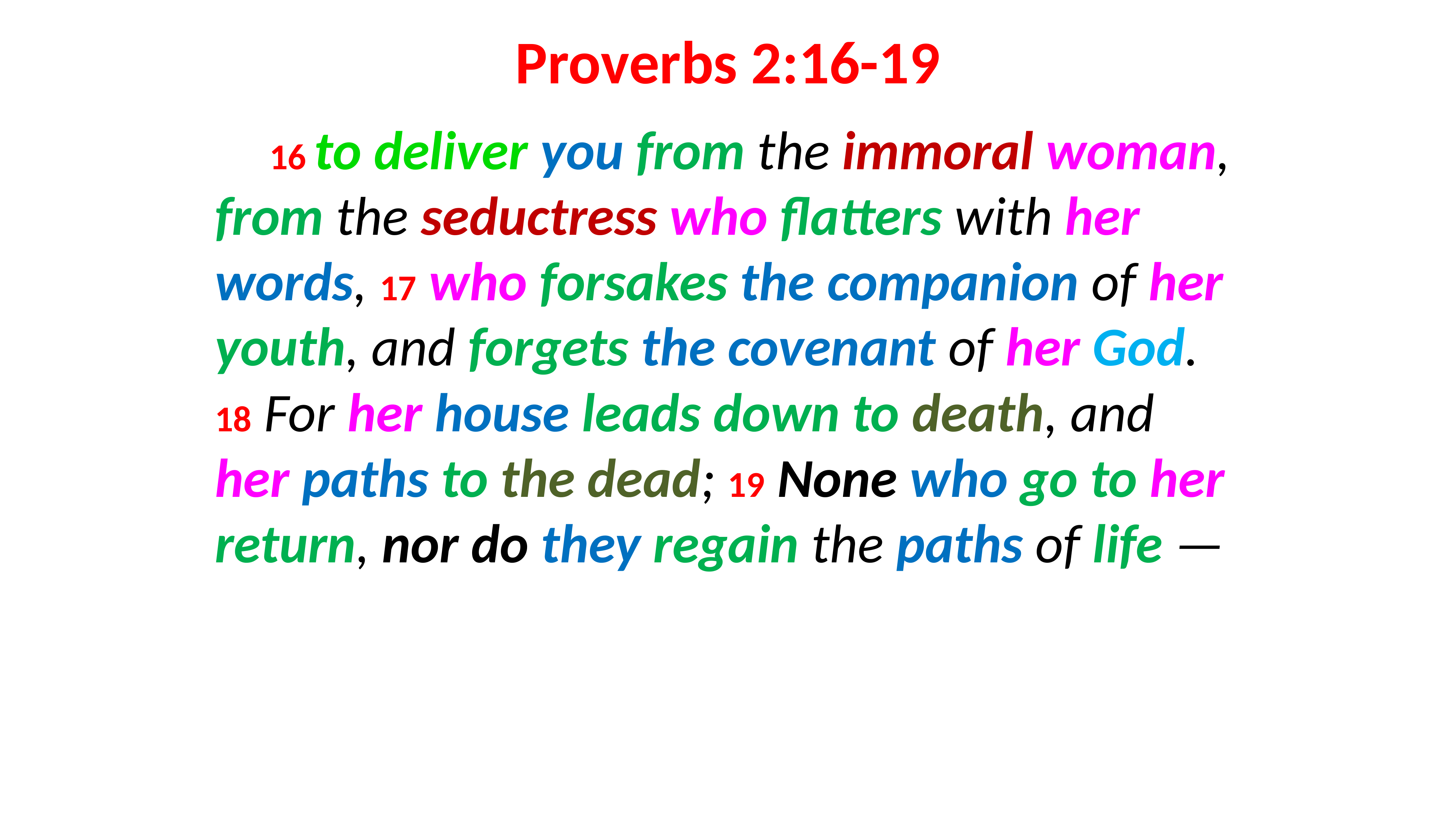

# Proverbs 2:16-19
16 to deliver you from the immoral woman, from the seductress who flatters with her words, 17 who forsakes the companion of her youth, and forgets the covenant of her God. 18 For her house leads down to death, and her paths to the dead; 19 None who go to her return, nor do they regain the paths of life —